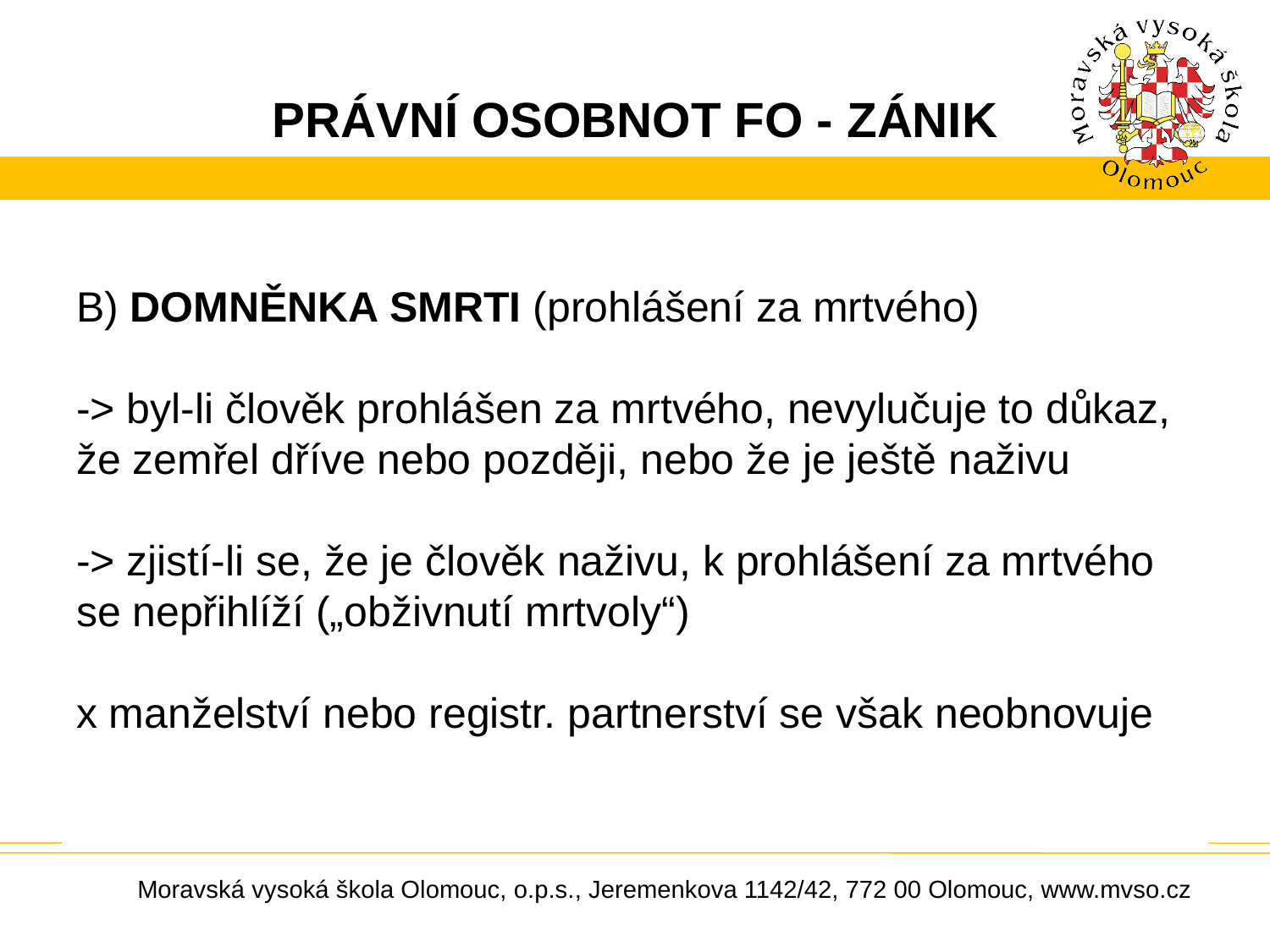

# PRÁVNÍ OSOBNOT FO - ZÁNIK

B) DOMNĚNKA SMRTI (prohlášení za mrtvého)

-> byl-li člověk prohlášen za mrtvého, nevylučuje to důkaz, že zemřel dříve nebo později, nebo že je ještě naživu

-> zjistí-li se, že je člověk naživu, k prohlášení za mrtvého se nepřihlíží („obživnutí mrtvoly“)

x manželství nebo registr. partnerství se však neobnovuje

Moravská vysoká škola Olomouc, o.p.s., Jeremenkova 1142/42, 772 00 Olomouc, www.mvso.cz